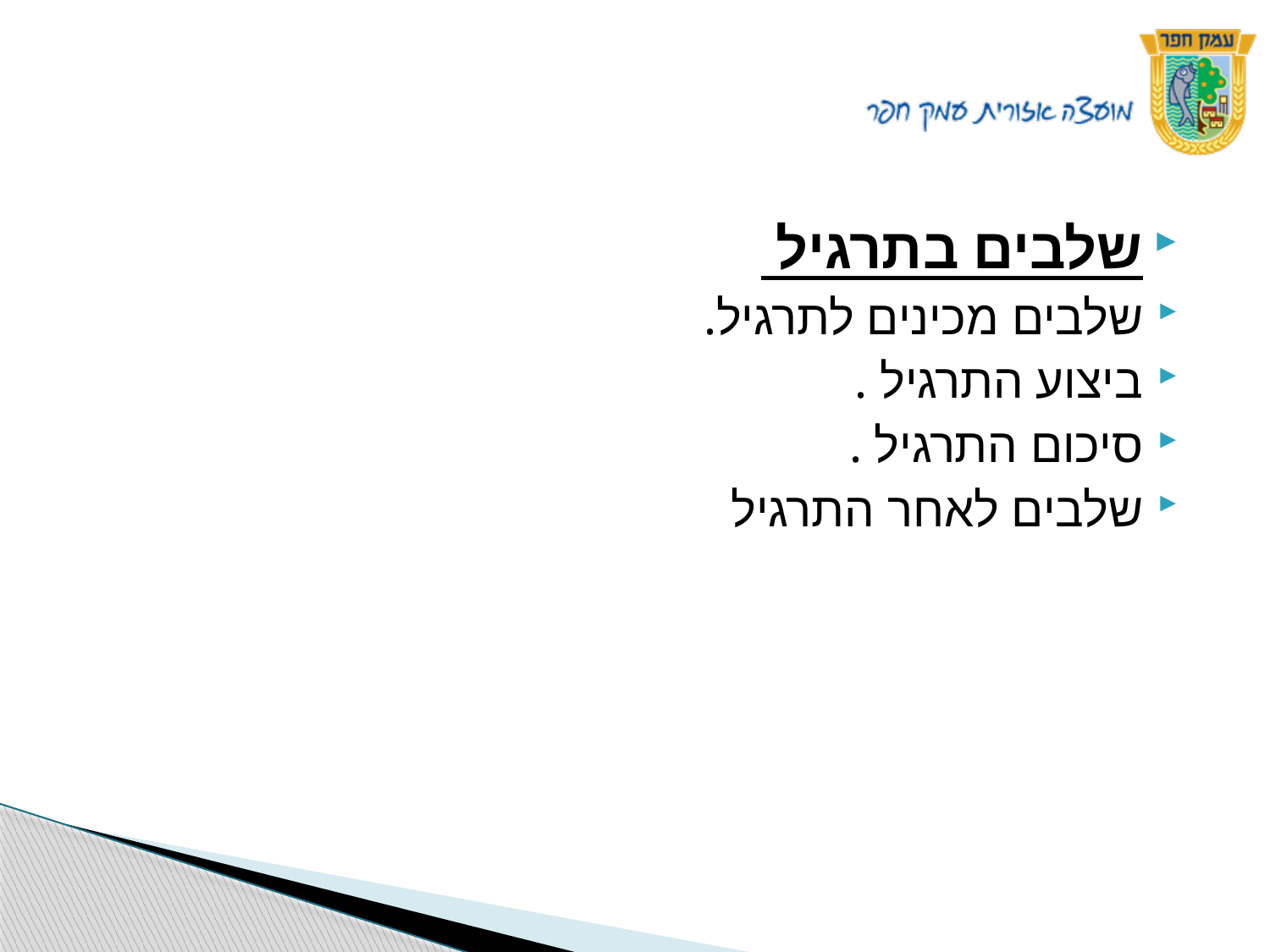

#
שלבים בתרגיל
שלבים מכינים לתרגיל.
ביצוע התרגיל .
סיכום התרגיל .
שלבים לאחר התרגיל